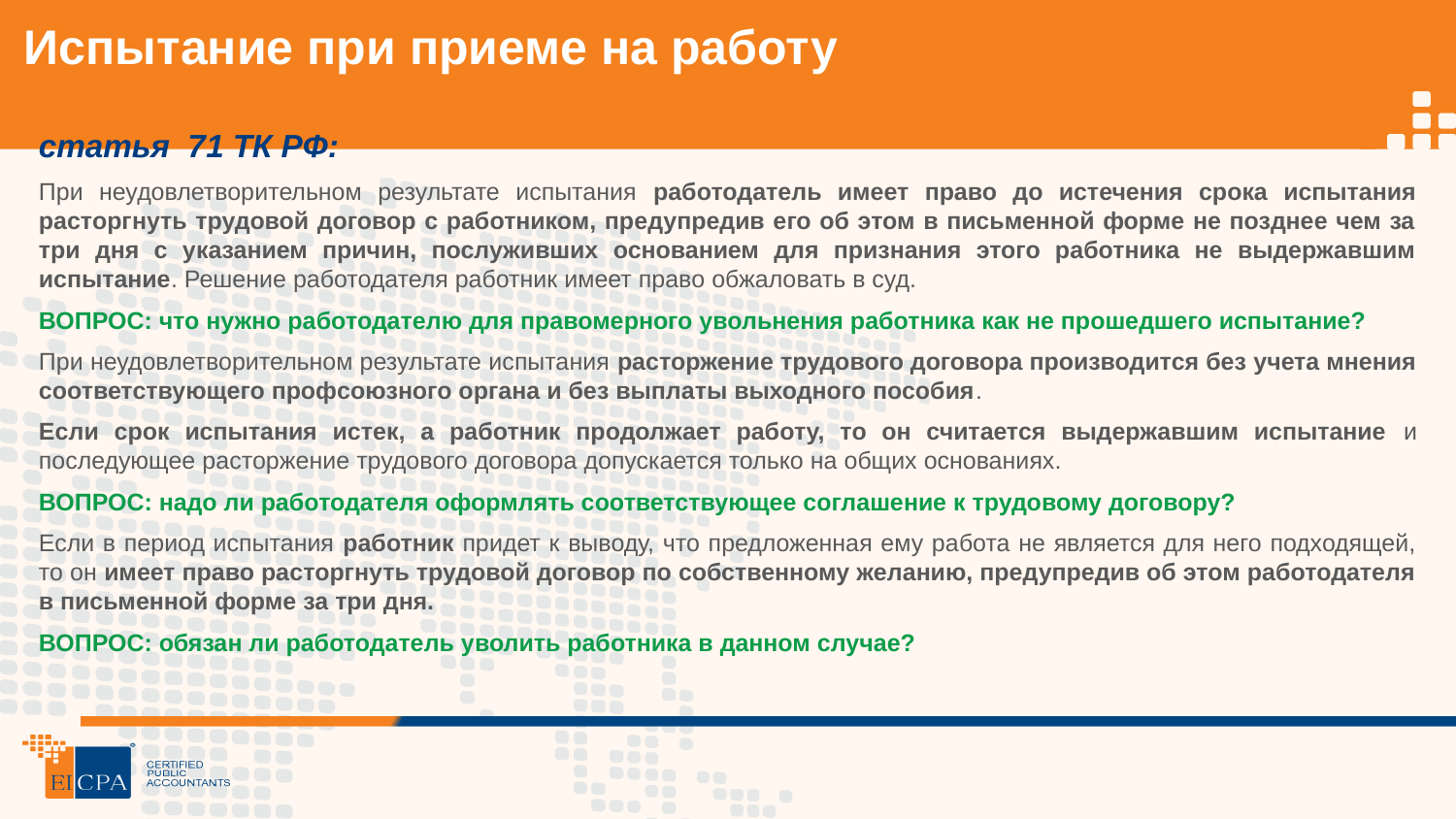

# Испытание при приеме на работу
статья  71 ТК РФ:
При неудовлетворительном результате испытания работодатель имеет право до истечения срока испытания расторгнуть трудовой договор с работником, предупредив его об этом в письменной форме не позднее чем за три дня с указанием причин, послуживших основанием для признания этого работника не выдержавшим испытание. Решение работодателя работник имеет право обжаловать в суд.
ВОПРОС: что нужно работодателю для правомерного увольнения работника как не прошедшего испытание?
При неудовлетворительном результате испытания расторжение трудового договора производится без учета мнения соответствующего профсоюзного органа и без выплаты выходного пособия.
Если срок испытания истек, а работник продолжает работу, то он считается выдержавшим испытание и последующее расторжение трудового договора допускается только на общих основаниях.
ВОПРОС: надо ли работодателя оформлять соответствующее соглашение к трудовому договору?
Если в период испытания работник придет к выводу, что предложенная ему работа не является для него подходящей, то он имеет право расторгнуть трудовой договор по собственному желанию, предупредив об этом работодателя в письменной форме за три дня.
ВОПРОС: обязан ли работодатель уволить работника в данном случае?